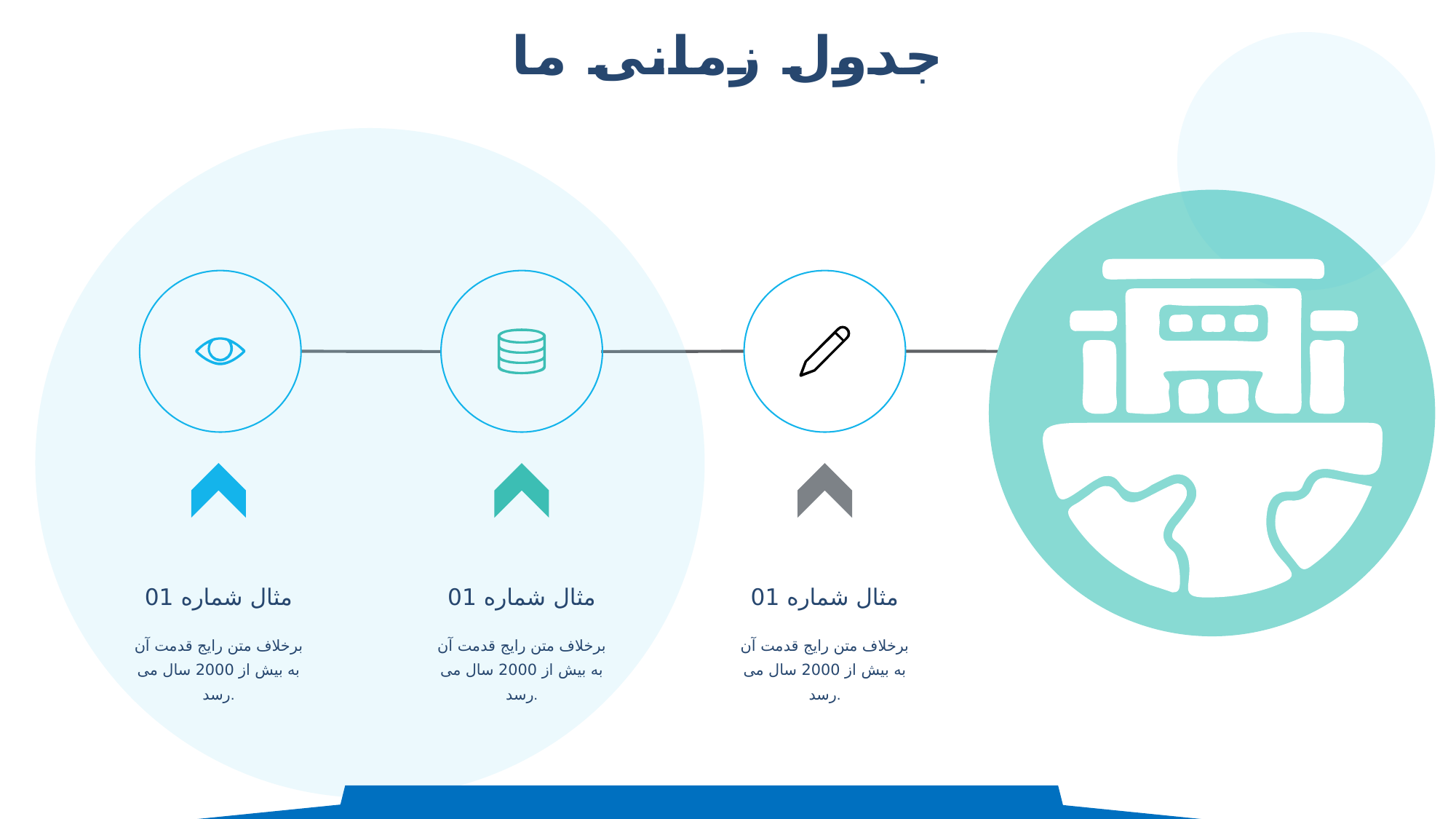

جدول زمانی ما

مثال شماره 01
برخلاف متن رایج قدمت آن به بیش از 2000 سال می رسد.
مثال شماره 01
برخلاف متن رایج قدمت آن به بیش از 2000 سال می رسد.
مثال شماره 01
برخلاف متن رایج قدمت آن به بیش از 2000 سال می رسد.